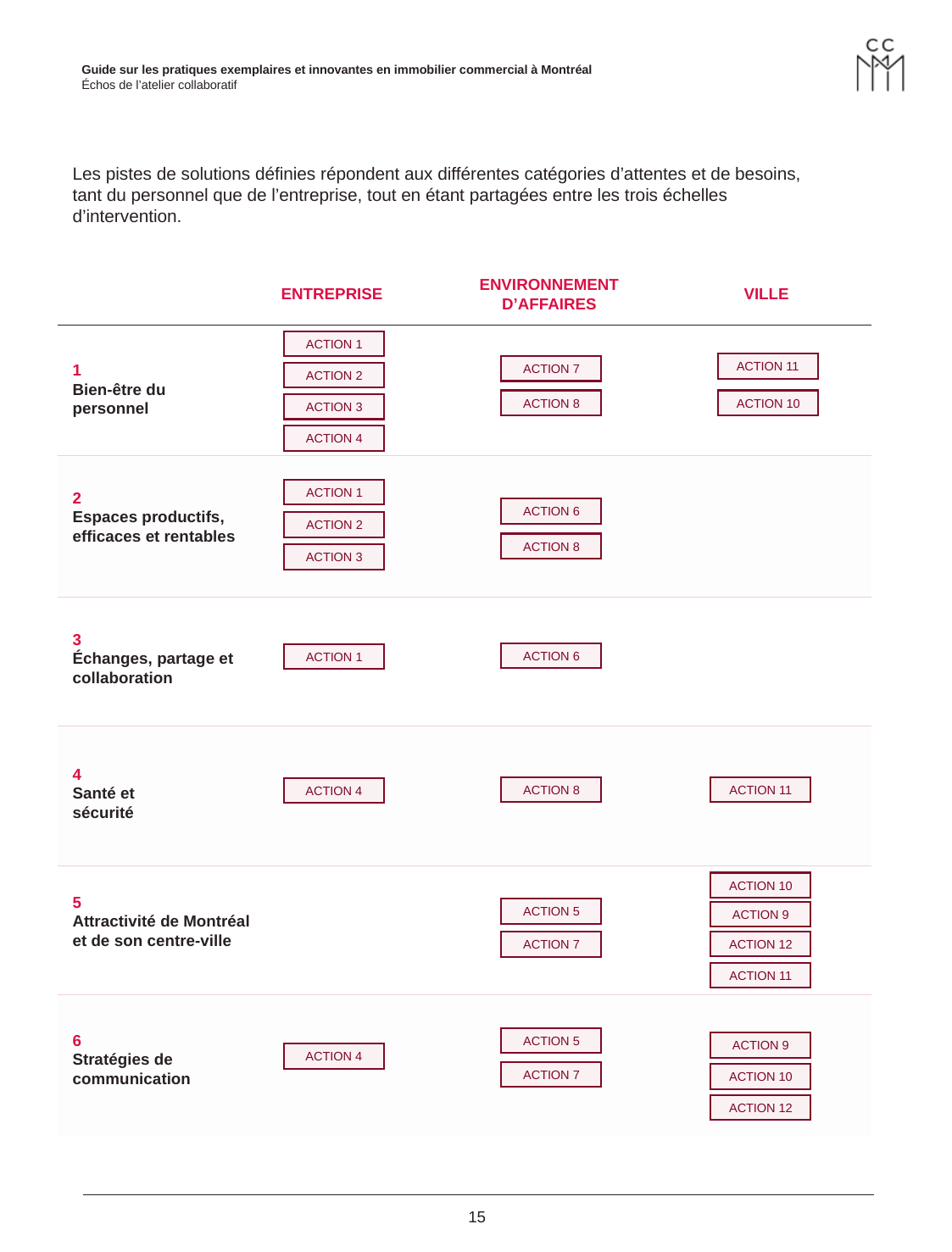

Les pistes de solutions définies répondent aux différentes catégories d’attentes et de besoins, tant du personnel que de l’entreprise, tout en étant partagées entre les trois échelles d’intervention.
ENVIRONNEMENT D’AFFAIRES
ENTREPRISE
VILLE
ACTION 1
1
Bien-être du personnel
ACTION 11
ACTION 7
ACTION 2
ACTION 8
ACTION 10
ACTION 3
ACTION 4

ACTION 1
2
Espaces productifs, efficaces et rentables
ACTION 6
ACTION 2
ACTION 8
ACTION 3
3
Échanges, partage et collaboration
ACTION 6
ACTION 1

4
Santé et
sécurité
ACTION 11
ACTION 8
ACTION 4
ACTION 10
5
Attractivité de Montréal et de son centre-ville
ACTION 5
ACTION 9
ACTION 12
ACTION 7
ACTION 11

6
Stratégies de communication
ACTION 5
ACTION 9
ACTION 4
ACTION 7
ACTION 10
ACTION 12